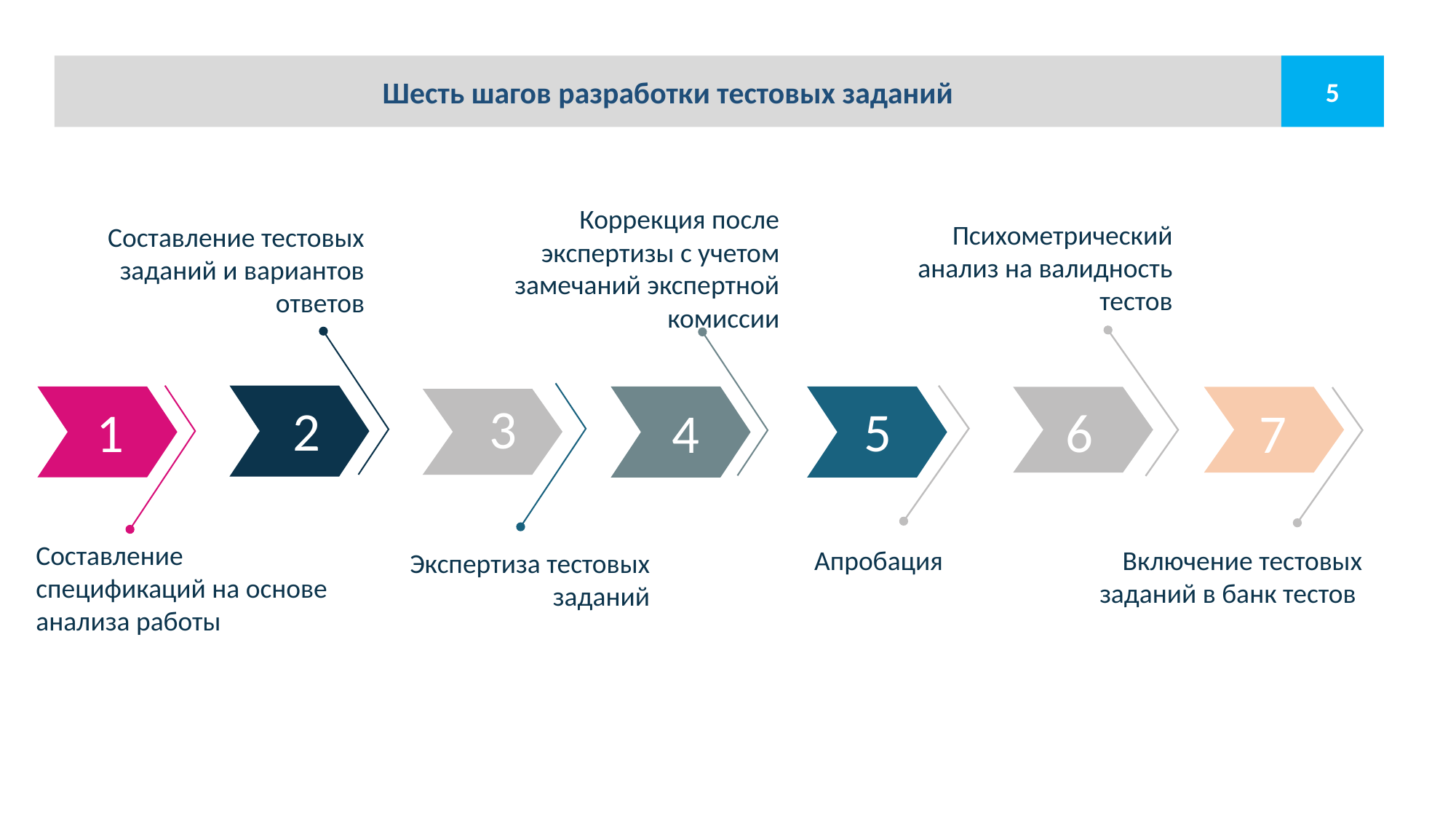

Шесть шагов разработки тестовых заданий
5
Коррекция после экспертизы с учетом замечаний экспертной комиссии
Психометрический анализ на валидность тестов
Составление тестовых заданий и вариантов ответов

3
2
5
1
6
4
7
Составление спецификаций на основе анализа работы
Апробация
Включение тестовых заданий в банк тестов
Экспертиза тестовых заданий